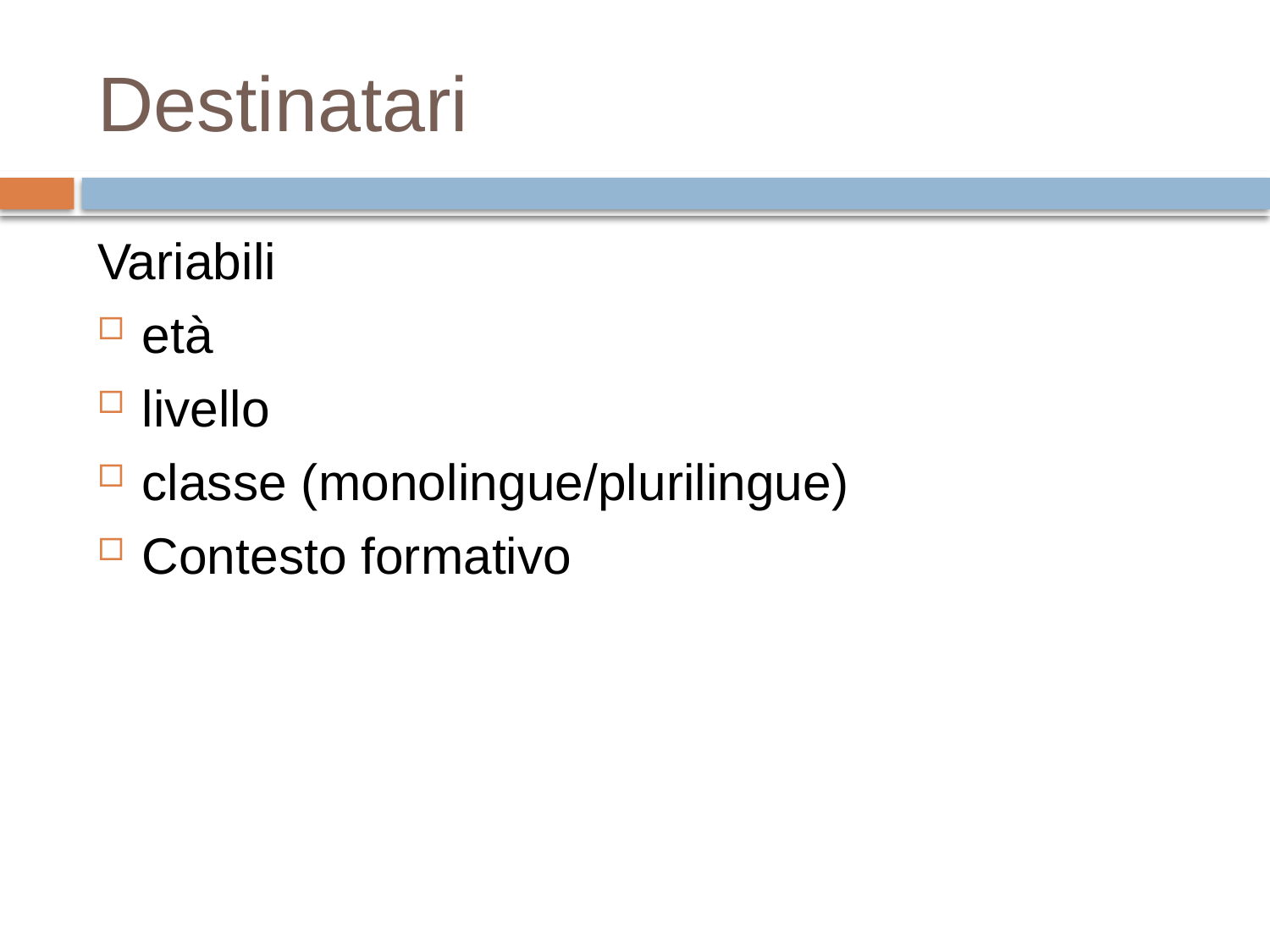

# Destinatari
Variabili
età
livello
classe (monolingue/plurilingue)
Contesto formativo